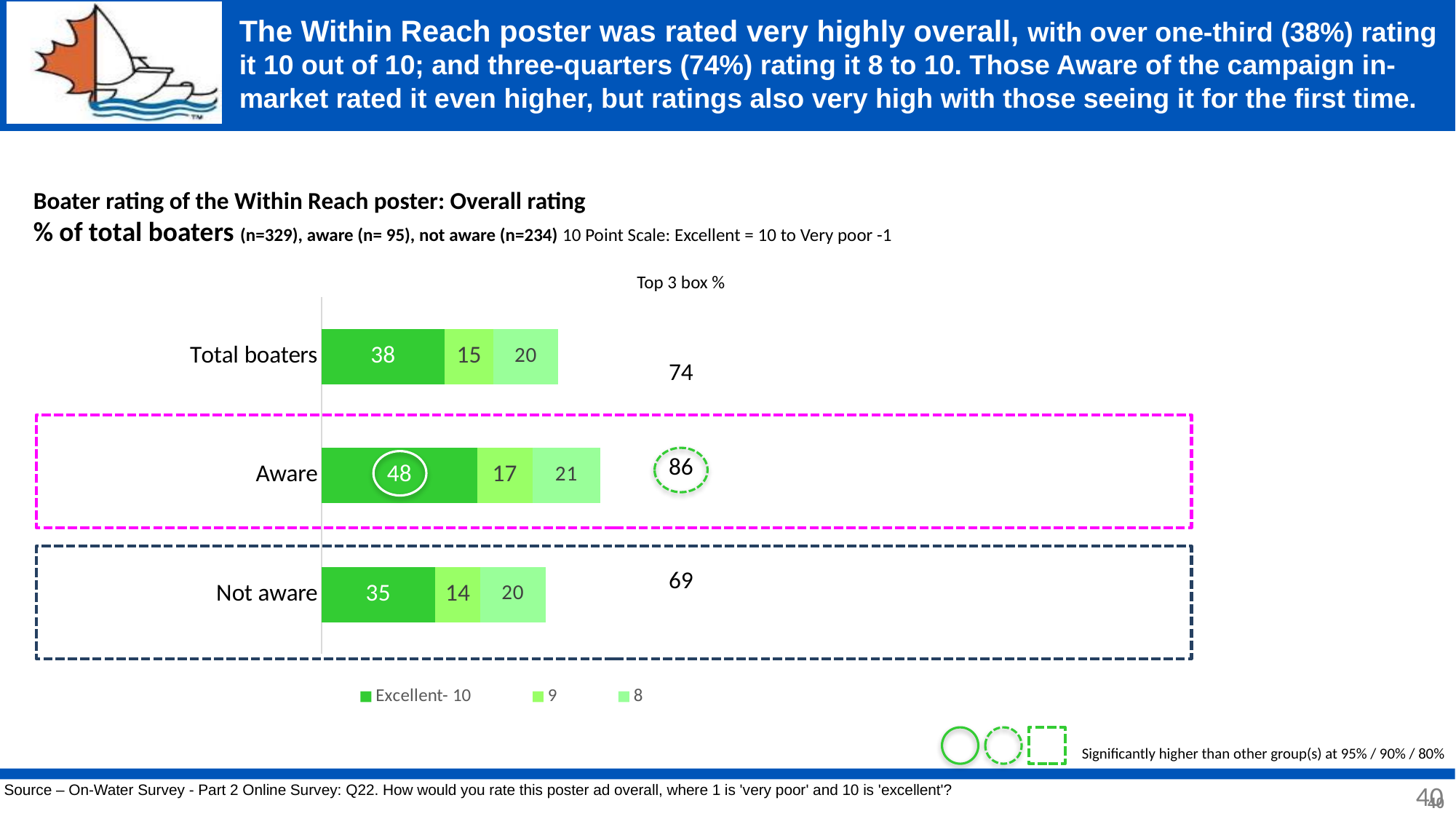

# The Within Reach poster was rated very highly overall, with over one-third (38%) rating it 10 out of 10; and three-quarters (74%) rating it 8 to 10. Those Aware of the campaign in-market rated it even higher, but ratings also very high with those seeing it for the first time.
Boater rating of the Within Reach poster: Overall rating
% of total boaters (n=329), aware (n= 95), not aware (n=234) 10 Point Scale: Excellent = 10 to Very poor -1

### Chart

| Category | Excellent- 10 | 9 | 8 |
|---|---|---|---|
| Not aware | 35.0 | 14.0 | 20.0 |
| Aware | 48.0 | 17.0 | 21.0 |
| Total boaters | 38.0 | 15.0 | 20.0 |
| Top 3 box % |
| --- |
| 74 |
| 86 |
| 69 |

Significantly higher than other group(s) at 95% / 90% / 80%
40
Source – On-Water Survey - Part 2 Online Survey: Q22. How would you rate this poster ad overall, where 1 is 'very poor' and 10 is 'excellent'?
40